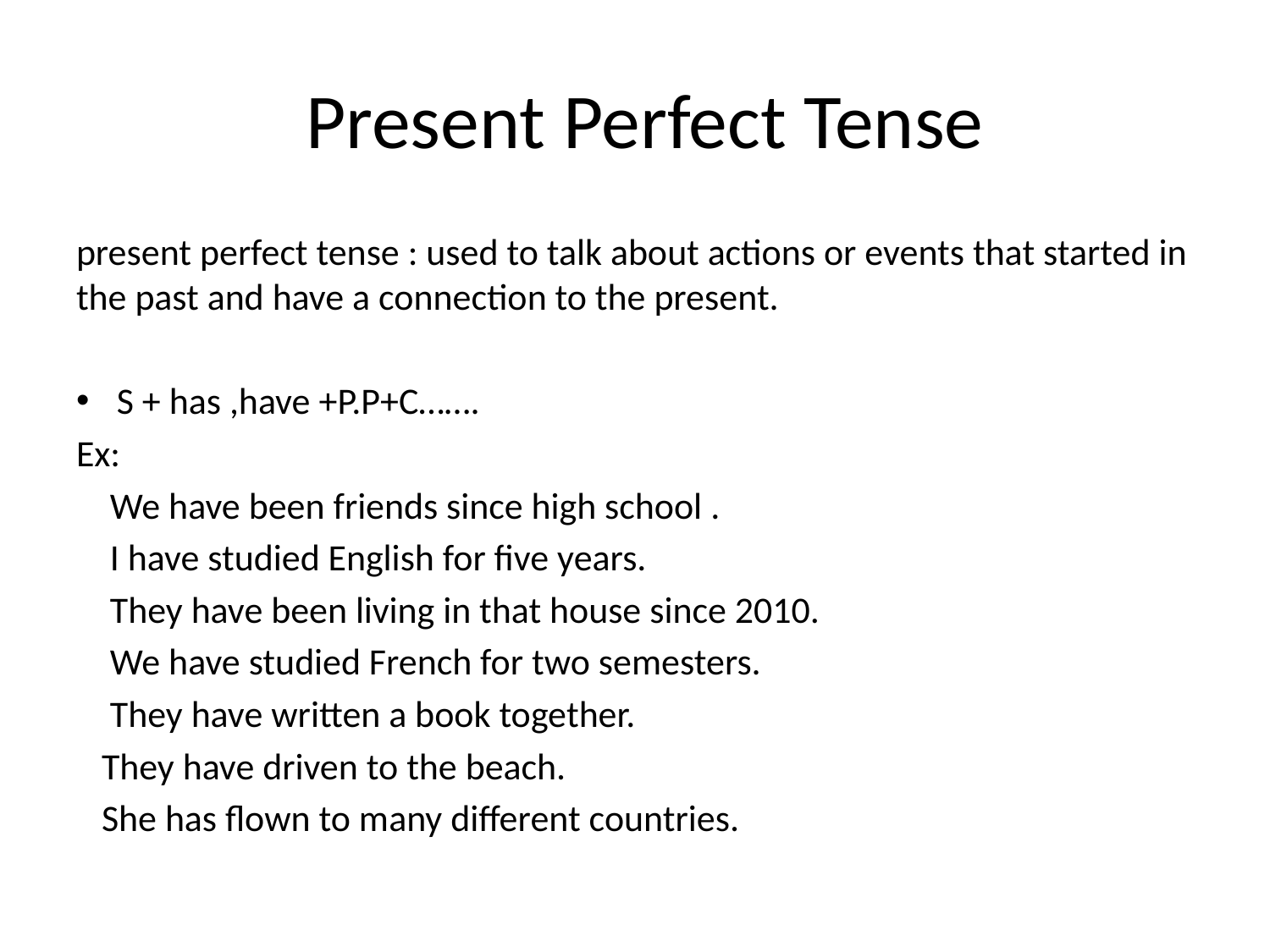

# Present Perfect Tense
present perfect tense : used to talk about actions or events that started in the past and have a connection to the present.

S + has ,have +P.P+C…….
Ex:
    We have been friends since high school .
    I have studied English for five years.
    They have been living in that house since 2010.
    We have studied French for two semesters.
    They have written a book together.
   They have driven to the beach.
   She has flown to many different countries.